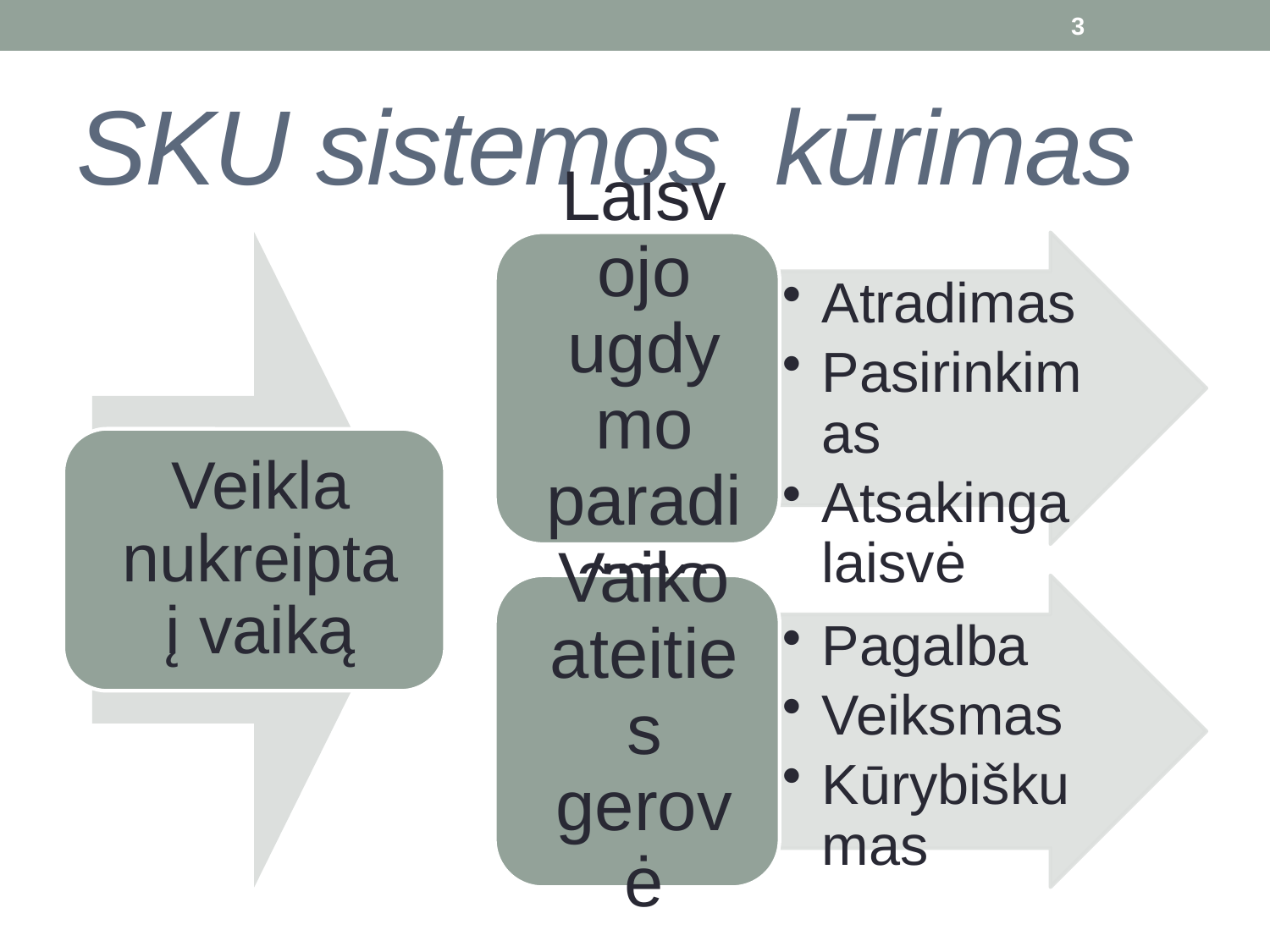

3
# SKU sistemos  kūrimas
Atradimas
Pasirinkimas
Atsakinga laisvė
Laisvojo ugdymo paradigma
Pagalba
Veiksmas
Kūrybiškumas
Vaiko ateities gerovė
Veikla nukreipta į vaiką